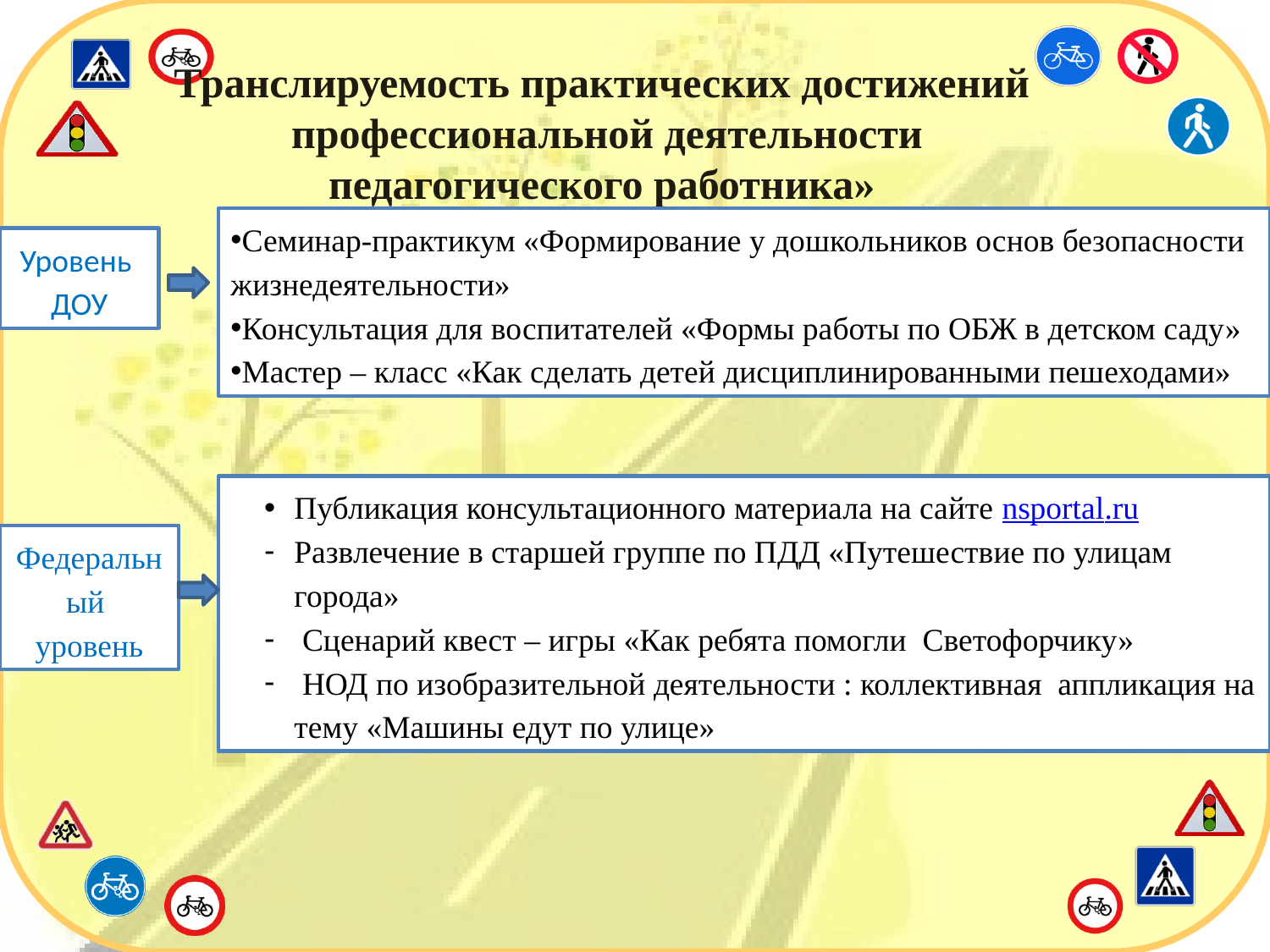

Транслируемость практических достижений
 профессиональной деятельности педагогического работника»

Семинар-практикум «Формирование у дошкольников основ безопасности жизнедеятельности»
Консультация для воспитателей «Формы работы по ОБЖ в детском саду»
Мастер – класс «Как сделать детей дисциплинированными пешеходами»
Уровень
ДОУ

Публикация консультационного материала на сайте nsportal.ru
Развлечение в старшей группе по ПДД «Путешествие по улицам города»
 Сценарий квест – игры «Как ребята помогли  Светофорчику»
 НОД по изобразительной деятельности : коллективная  аппликация на тему «Машины едут по улице»
Федеральный
уровень